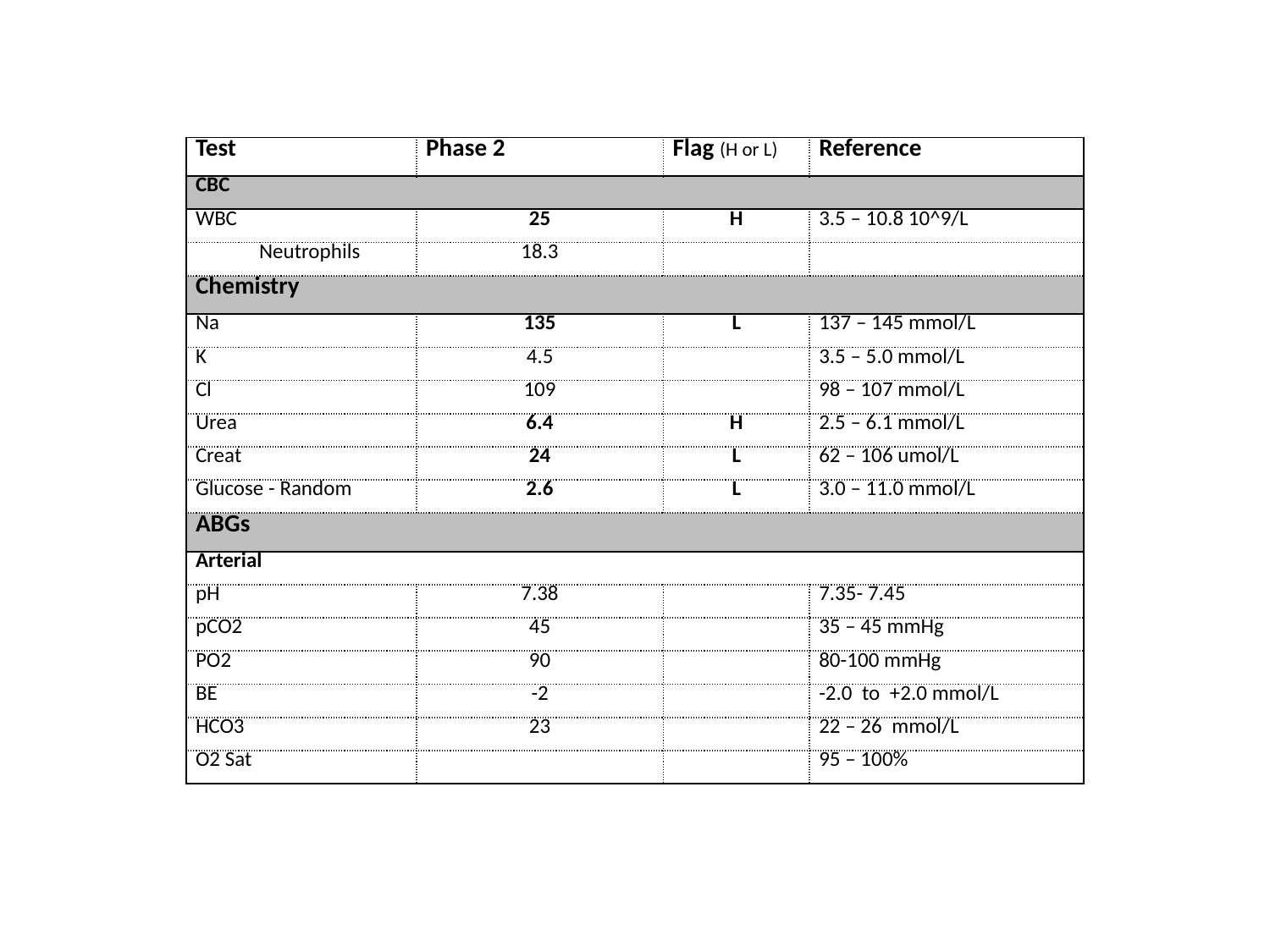

| Test | Phase 2 | Flag (H or L) | Reference |
| --- | --- | --- | --- |
| CBC |  |  |  |
| WBC | 25 | H | 3.5 – 10.8 10^9/L |
| Neutrophils | 18.3 |  |  |
| Chemistry |  |  |  |
| Na | 135 | L | 137 – 145 mmol/L |
| K | 4.5 |  | 3.5 – 5.0 mmol/L |
| Cl | 109 |  | 98 – 107 mmol/L |
| Urea | 6.4 | H | 2.5 – 6.1 mmol/L |
| Creat | 24 | L | 62 – 106 umol/L |
| Glucose - Random | 2.6 | L | 3.0 – 11.0 mmol/L |
| ABGs |  |  |  |
| Arterial |  |  |  |
| pH | 7.38 |  | 7.35- 7.45 |
| pCO2 | 45 |  | 35 – 45 mmHg |
| PO2 | 90 |  | 80-100 mmHg |
| BE | -2 |  | -2.0 to +2.0 mmol/L |
| HCO3 | 23 |  | 22 – 26 mmol/L |
| O2 Sat |  |  | 95 – 100% |